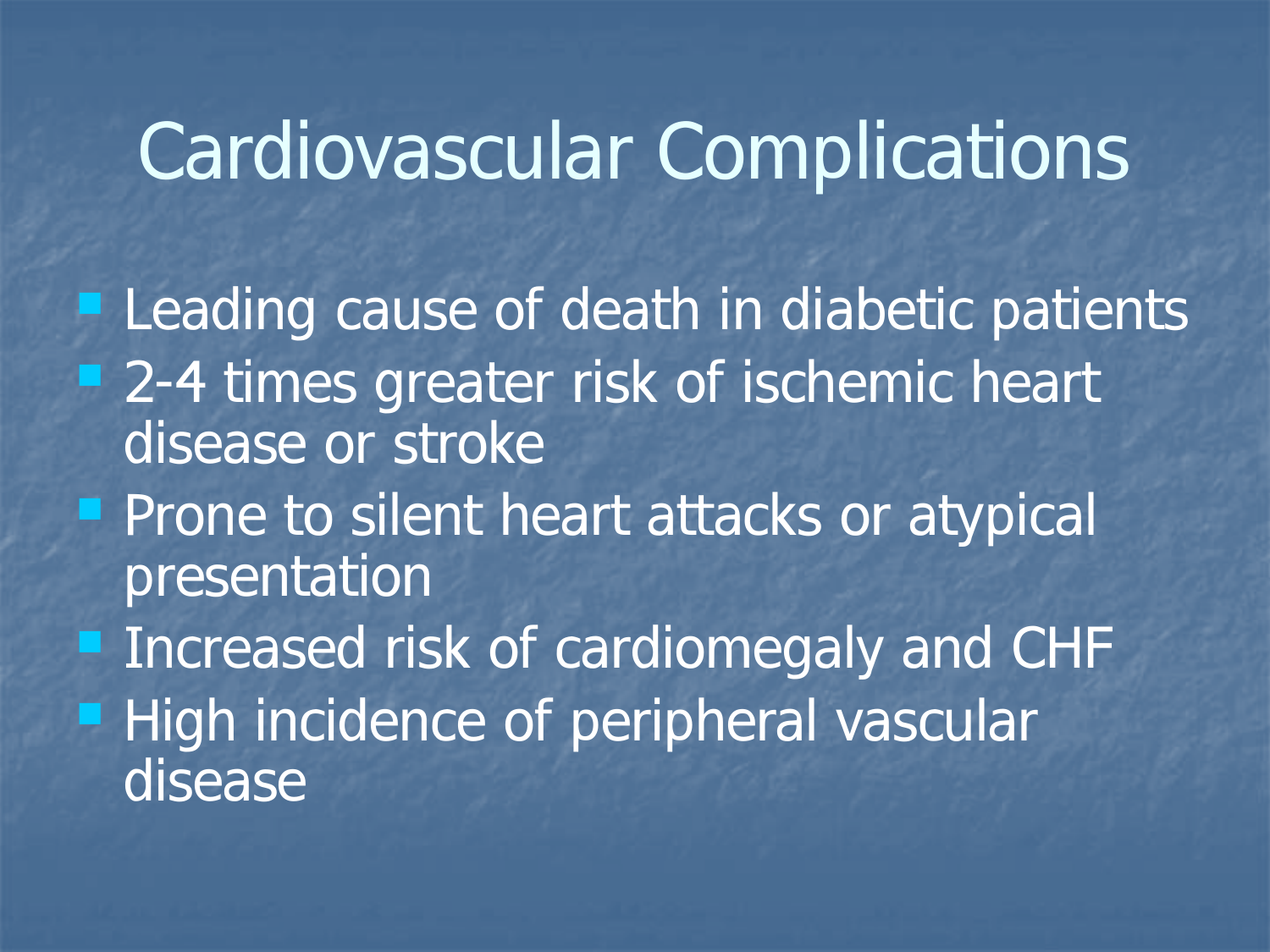

# Cardiovascular Complications
Leading cause of death in diabetic patients
2-4 times greater risk of ischemic heart disease or stroke
Prone to silent heart attacks or atypical presentation
Increased risk of cardiomegaly and CHF
High incidence of peripheral vascular disease